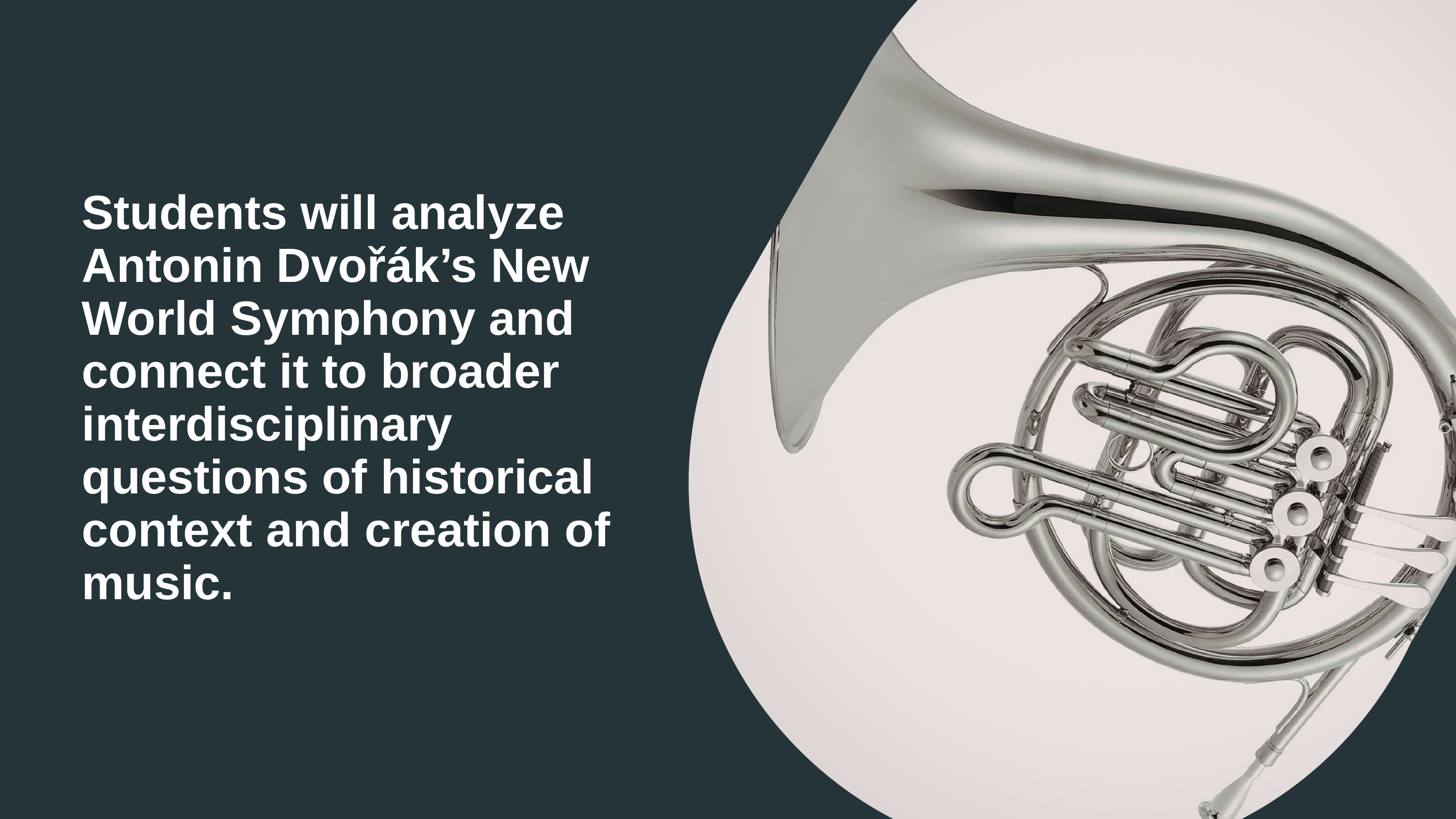

Students will analyze Antonin Dvořák’s New World Symphony and connect it to broader interdisciplinary questions of historical context and creation of music.